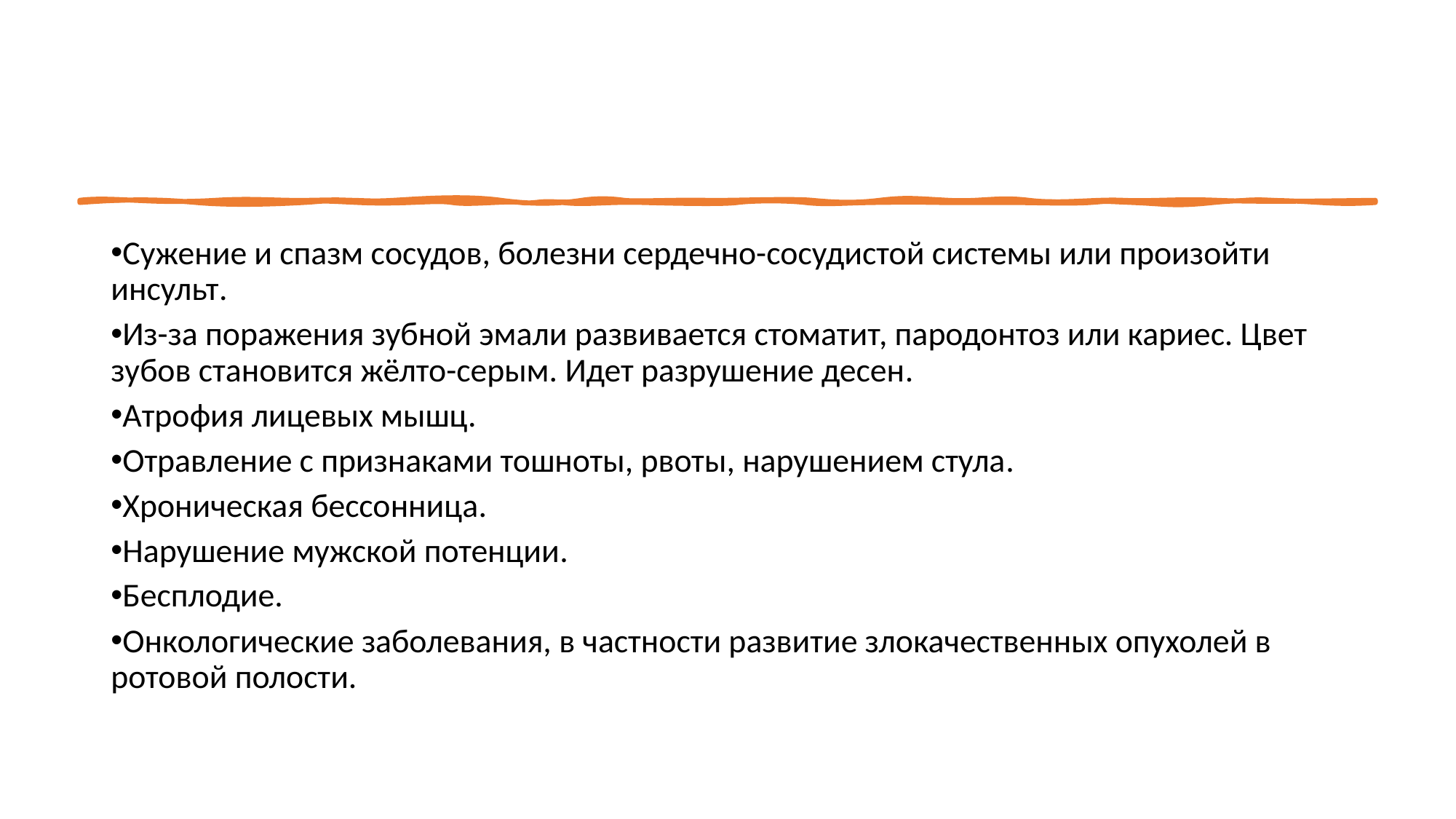

Сужение и спазм сосудов, болезни сердечно-сосудистой системы или произойти инсульт.
Из-за поражения зубной эмали развивается стоматит, пародонтоз или кариес. Цвет зубов становится жёлто-серым. Идет разрушение десен.
Атрофия лицевых мышц.
Отравление с признаками тошноты, рвоты, нарушением стула.
Хроническая бессонница.
Нарушение мужской потенции.
Бесплодие.
Онкологические заболевания, в частности развитие злокачественных опухолей в ротовой полости.